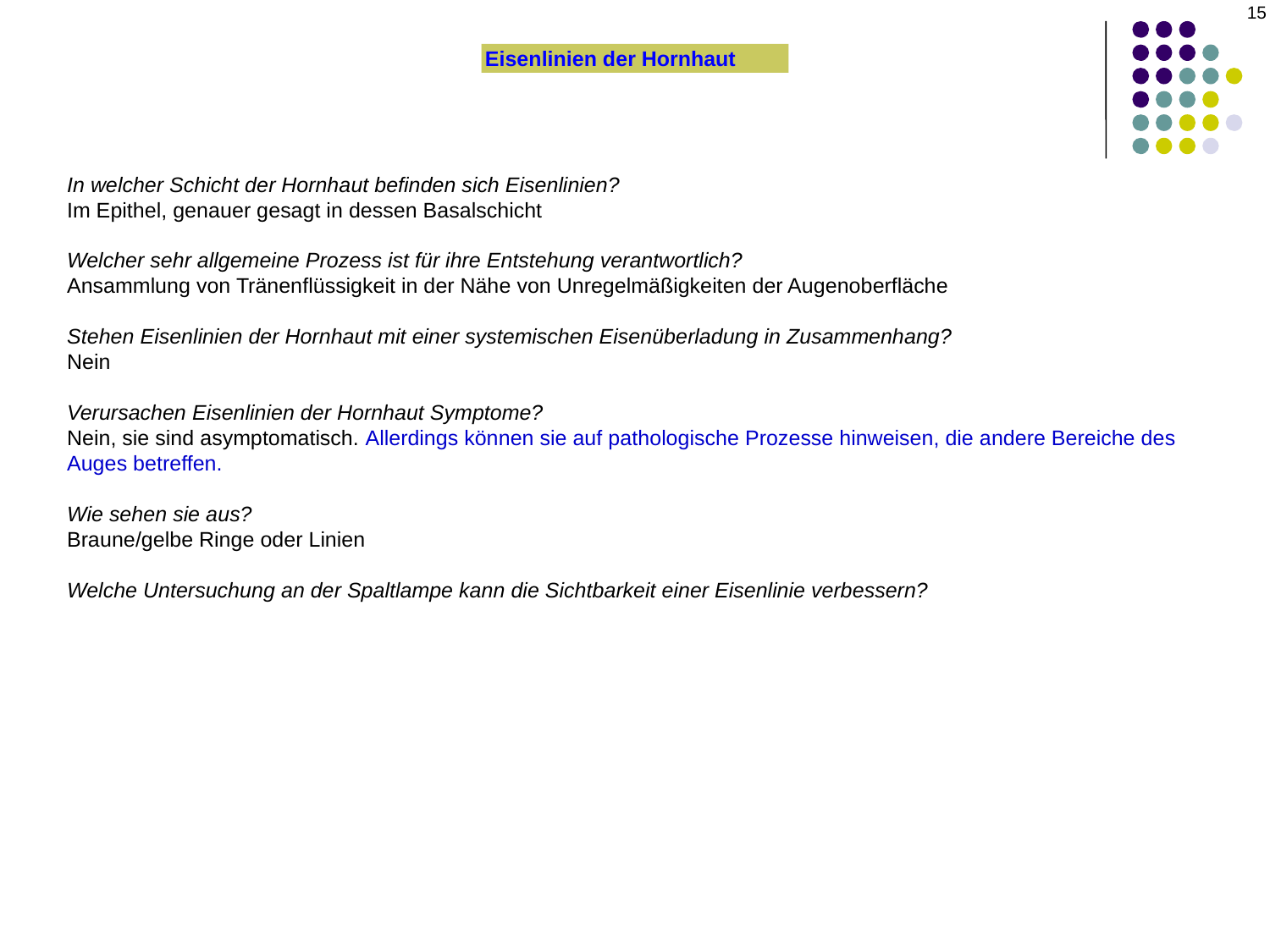

15
Eisenlinien der Hornhaut

In welcher Schicht der Hornhaut befinden sich Eisenlinien?
Im Epithel, genauer gesagt in dessen Basalschicht

Welcher sehr allgemeine Prozess ist für ihre Entstehung verantwortlich?
Ansammlung von Tränenflüssigkeit in der Nähe von Unregelmäßigkeiten der Augenoberfläche

Stehen Eisenlinien der Hornhaut mit einer systemischen Eisenüberladung in Zusammenhang?
Nein

Verursachen Eisenlinien der Hornhaut Symptome?
Nein, sie sind asymptomatisch. Allerdings können sie auf pathologische Prozesse hinweisen, die andere Bereiche des Auges betreffen.

Wie sehen sie aus?
Braune/gelbe Ringe oder Linien

Welche Untersuchung an der Spaltlampe kann die Sichtbarkeit einer Eisenlinie verbessern?